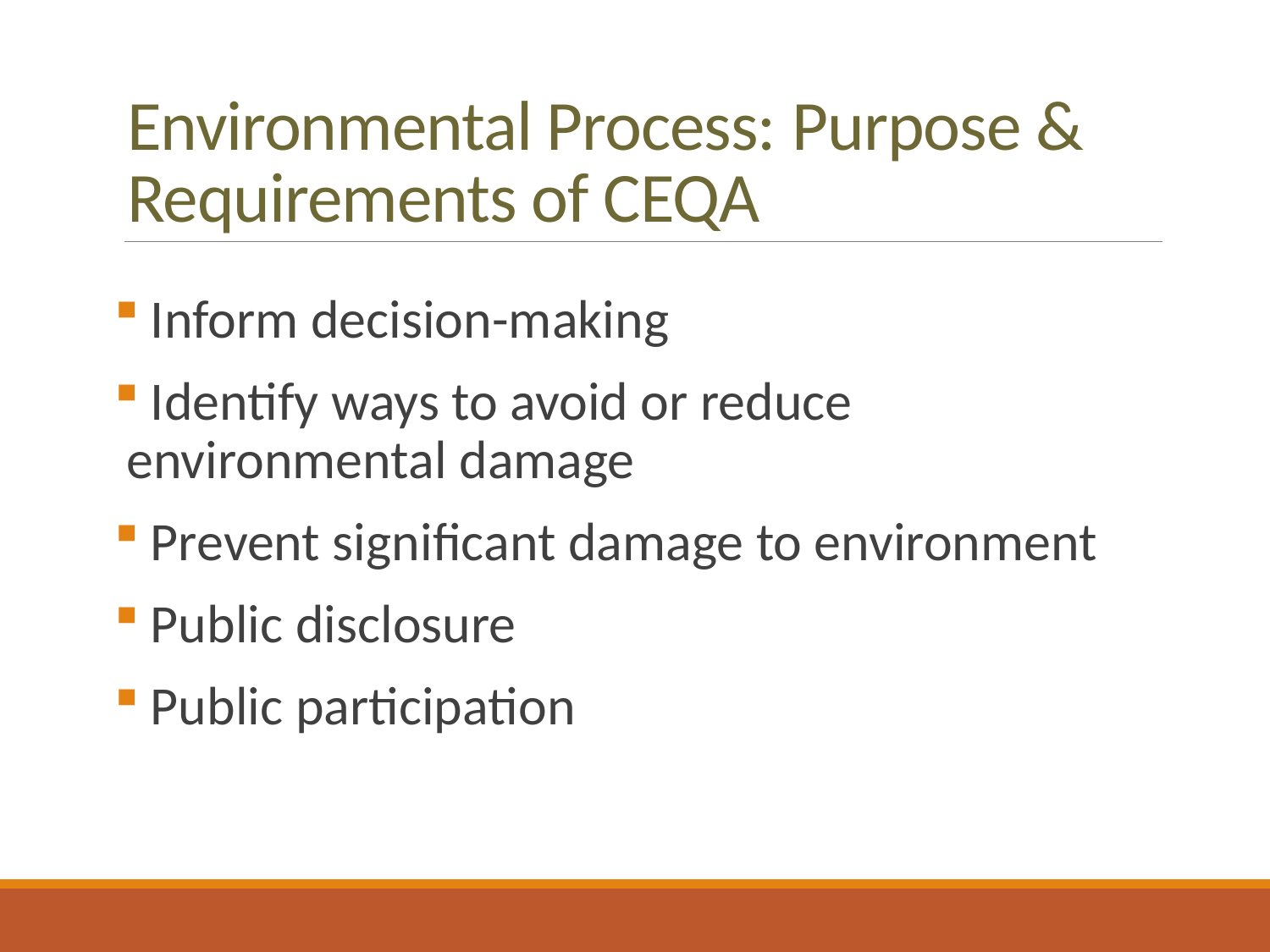

# Environmental Process: Purpose & Requirements of CEQA
 Inform decision-making
 Identify ways to avoid or reduce environmental damage
 Prevent significant damage to environment
 Public disclosure
 Public participation